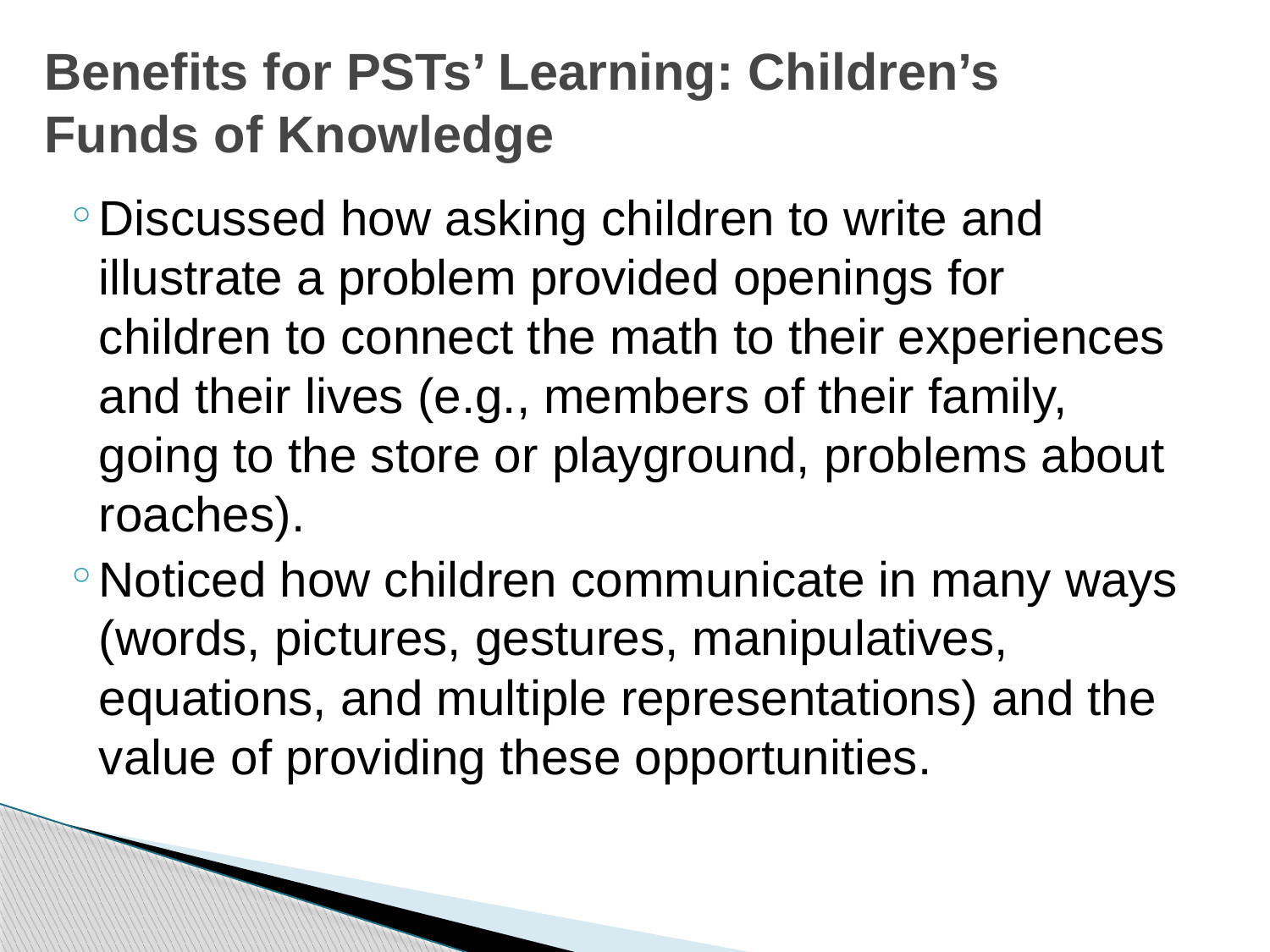

# Benefits for PSTs’ Learning: Children’s Funds of Knowledge
Discussed how asking children to write and illustrate a problem provided openings for children to connect the math to their experiences and their lives (e.g., members of their family, going to the store or playground, problems about roaches).
Noticed how children communicate in many ways (words, pictures, gestures, manipulatives, equations, and multiple representations) and the value of providing these opportunities.